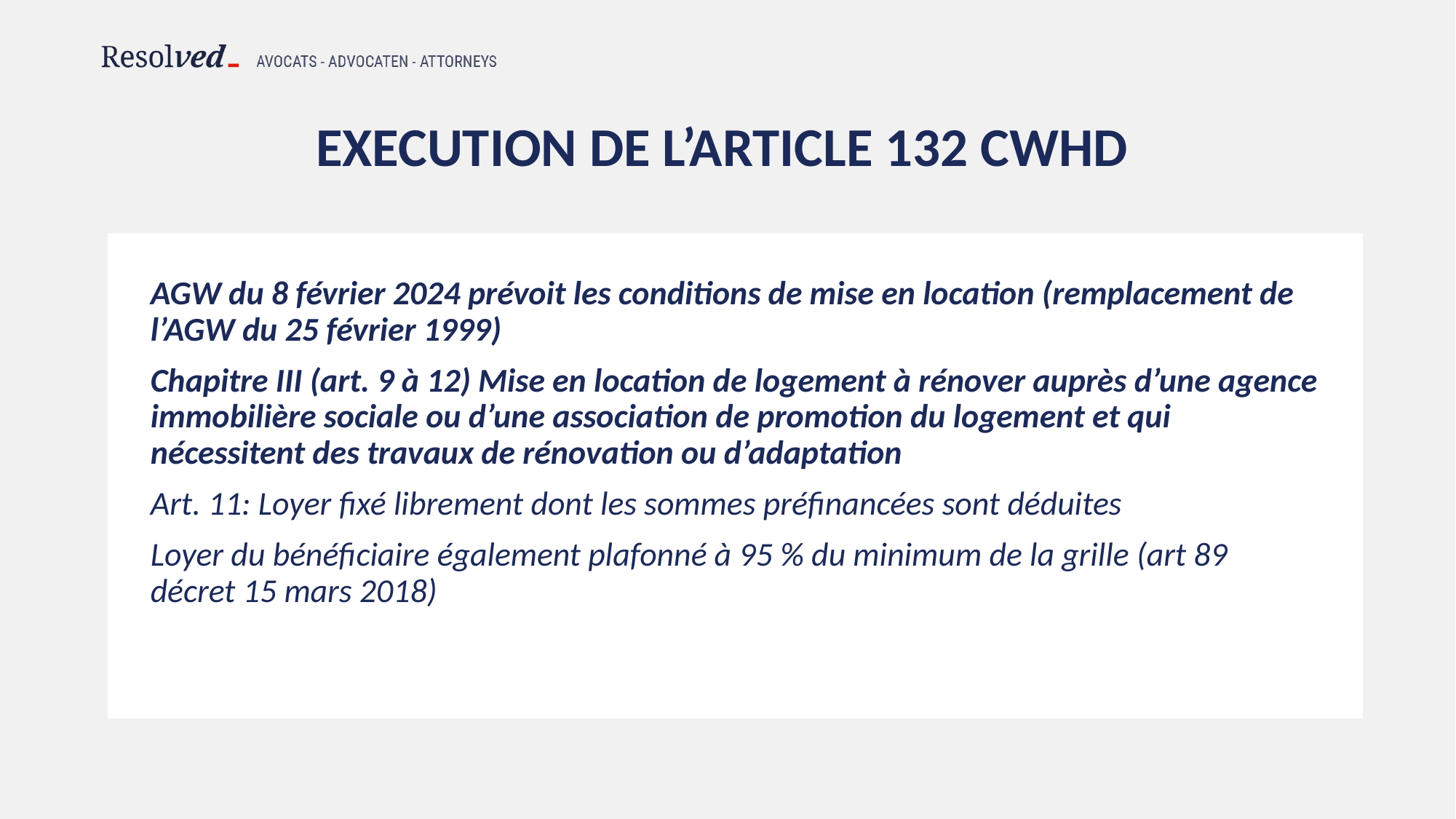

# EXECUTION DE L’ARTICLE 132 CWHD
AGW du 8 février 2024 prévoit les conditions de mise en location (remplacement de l’AGW du 25 février 1999)
Chapitre III (art. 9 à 12) Mise en location de logement à rénover auprès d’une agence immobilière sociale ou d’une association de promotion du logement et qui nécessitent des travaux de rénovation ou d’adaptation
Art. 11: Loyer fixé librement dont les sommes préfinancées sont déduites
Loyer du bénéficiaire également plafonné à 95 % du minimum de la grille (art 89 décret 15 mars 2018)